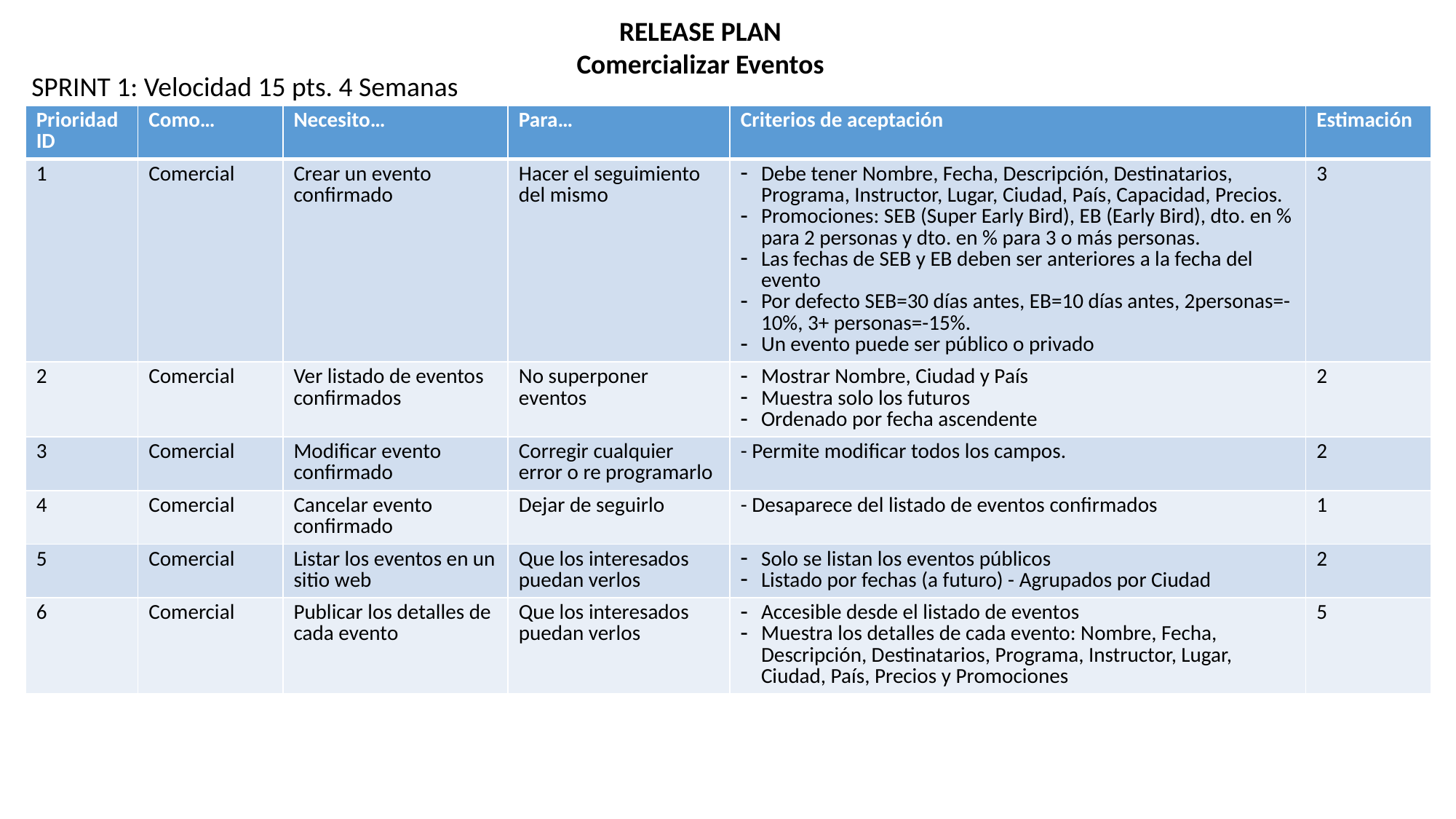

RELEASE PLAN
Comercializar Eventos
SPRINT 1: Velocidad 15 pts. 4 Semanas
| Prioridad ID | Como… | Necesito… | Para… | Criterios de aceptación | Estimación |
| --- | --- | --- | --- | --- | --- |
| 1 | Comercial | Crear un evento confirmado | Hacer el seguimiento del mismo | Debe tener Nombre, Fecha, Descripción, Destinatarios, Programa, Instructor, Lugar, Ciudad, País, Capacidad, Precios. Promociones: SEB (Super Early Bird), EB (Early Bird), dto. en % para 2 personas y dto. en % para 3 o más personas. Las fechas de SEB y EB deben ser anteriores a la fecha del evento Por defecto SEB=30 días antes, EB=10 días antes, 2personas=-10%, 3+ personas=-15%. Un evento puede ser público o privado | 3 |
| 2 | Comercial | Ver listado de eventos confirmados | No superponer eventos | Mostrar Nombre, Ciudad y País Muestra solo los futuros Ordenado por fecha ascendente | 2 |
| 3 | Comercial | Modificar evento confirmado | Corregir cualquier error o re programarlo | - Permite modificar todos los campos. | 2 |
| 4 | Comercial | Cancelar evento confirmado | Dejar de seguirlo | - Desaparece del listado de eventos confirmados | 1 |
| 5 | Comercial | Listar los eventos en un sitio web | Que los interesados puedan verlos | Solo se listan los eventos públicos Listado por fechas (a futuro) - Agrupados por Ciudad | 2 |
| 6 | Comercial | Publicar los detalles de cada evento | Que los interesados puedan verlos | Accesible desde el listado de eventos Muestra los detalles de cada evento: Nombre, Fecha, Descripción, Destinatarios, Programa, Instructor, Lugar, Ciudad, País, Precios y Promociones | 5 |